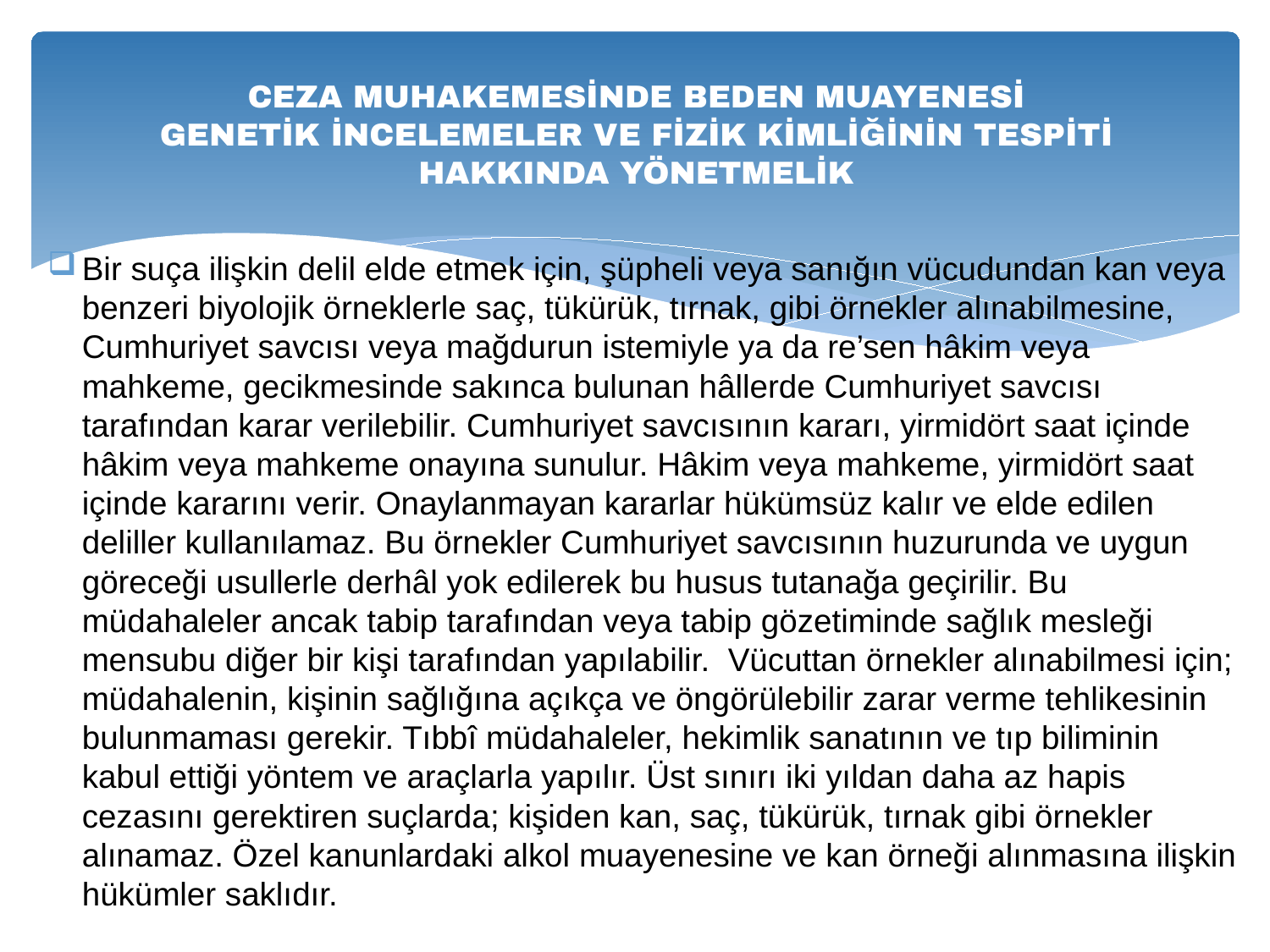

# CEZA MUHAKEMESİNDE BEDEN MUAYENESİ GENETİK İNCELEMELER VE FİZİK KİMLİĞİNİN TESPİTİ HAKKINDA YÖNETMELİK

Bir suça ilişkin delil elde etmek için, şüpheli veya sanığın vücudundan kan veya benzeri biyolojik örneklerle saç, tükürük, tırnak, gibi örnekler alınabilmesine, Cumhuriyet savcısı veya mağdurun istemiyle ya da re’sen hâkim veya mahkeme, gecikmesinde sakınca bulunan hâllerde Cumhuriyet savcısı tarafından karar verilebilir. Cumhuriyet savcısının kararı, yirmidört saat içinde hâkim veya mahkeme onayına sunulur. Hâkim veya mahkeme, yirmidört saat içinde kararını verir. Onaylanmayan kararlar hükümsüz kalır ve elde edilen deliller kullanılamaz. Bu örnekler Cumhuriyet savcısının huzurunda ve uygun göreceği usullerle derhâl yok edilerek bu husus tutanağa geçirilir. Bu müdahaleler ancak tabip tarafından veya tabip gözetiminde sağlık mesleği mensubu diğer bir kişi tarafından yapılabilir.  Vücuttan örnekler alınabilmesi için; müdahalenin, kişinin sağlığına açıkça ve öngörülebilir zarar verme tehlikesinin bulunmaması gerekir. Tıbbî müdahaleler, hekimlik sanatının ve tıp biliminin kabul ettiği yöntem ve araçlarla yapılır. Üst sınırı iki yıldan daha az hapis cezasını gerektiren suçlarda; kişiden kan, saç, tükürük, tırnak gibi örnekler alınamaz. Özel kanunlardaki alkol muayenesine ve kan örneği alınmasına ilişkin hükümler saklıdır.